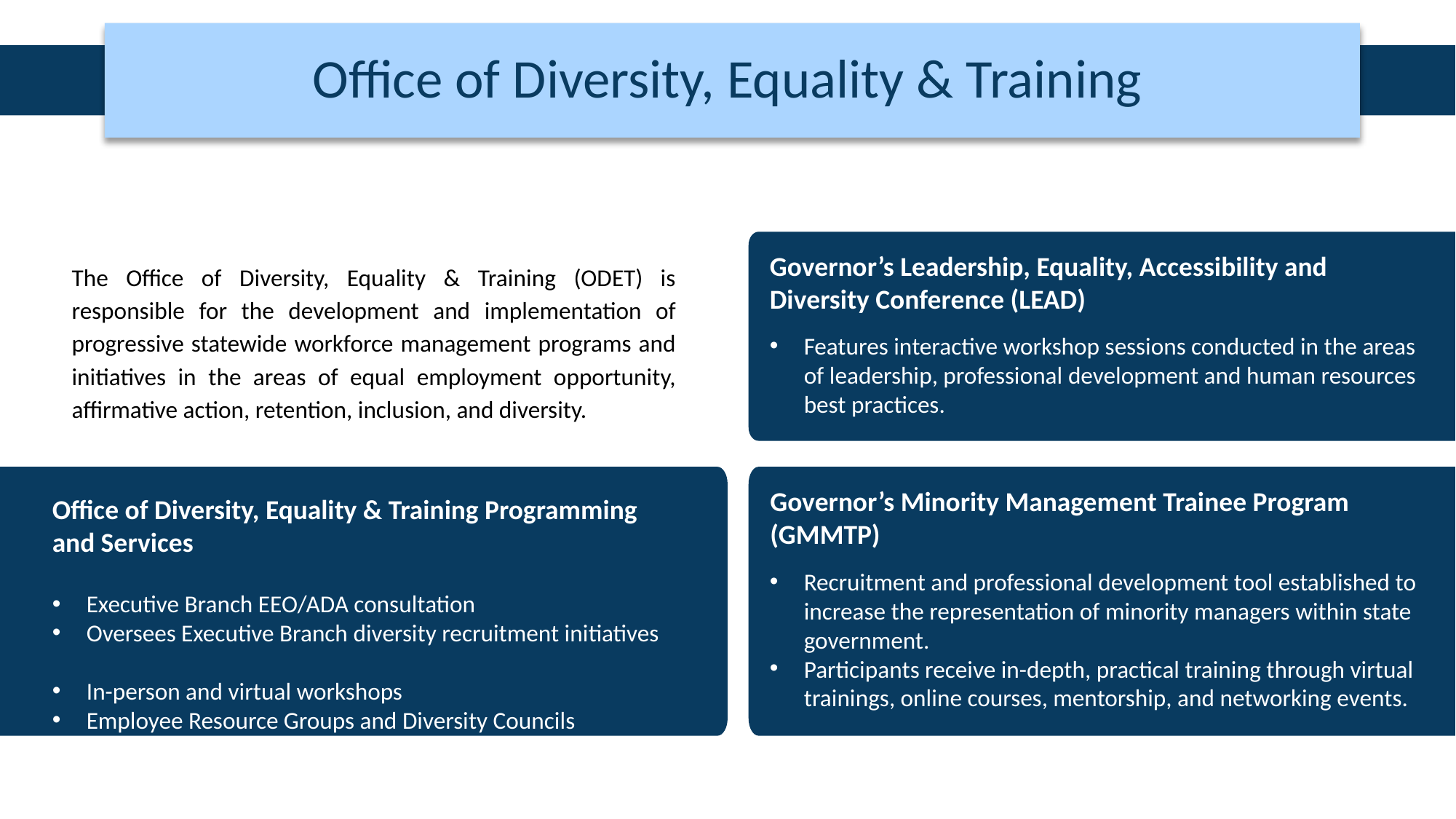

# Office of Diversity, Equality & Training

Governor’s Leadership, Equality, Accessibility and Diversity Conference (LEAD)
The Office of Diversity, Equality & Training (ODET) is responsible for the development and implementation of progressive statewide workforce management programs and initiatives in the areas of equal employment opportunity, affirmative action, retention, inclusion, and diversity.
Features interactive workshop sessions conducted in the areas of leadership, professional development and human resources best practices.

Governor’s Minority Management Trainee Program (GMMTP)
Office of Diversity, Equality & Training Programming and Services
Recruitment and professional development tool established to increase the representation of minority managers within state government.
Participants receive in-depth, practical training through virtual trainings, online courses, mentorship, and networking events.
Executive Branch EEO/ADA consultation
Oversees Executive Branch diversity recruitment initiatives
In-person and virtual workshops
Employee Resource Groups and Diversity Councils